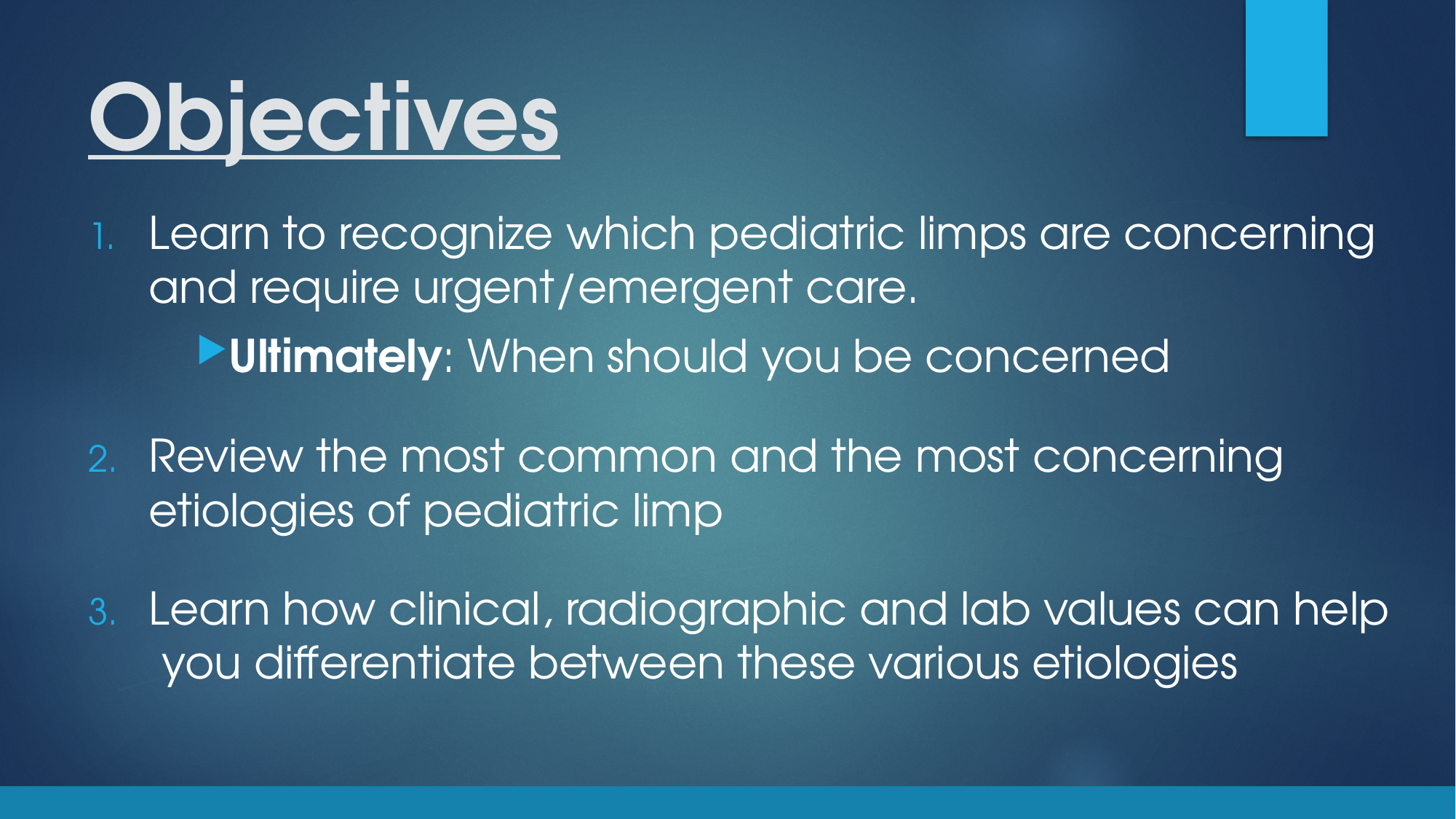

# Objectives
Learn to recognize which pediatric limps are concerning and require urgent/emergent care.
Ultimately: When should you be concerned

Review the most common and the most concerning etiologies of pediatric limp

Learn how clinical, radiographic and lab values can help
      you differentiate between these various etiologies